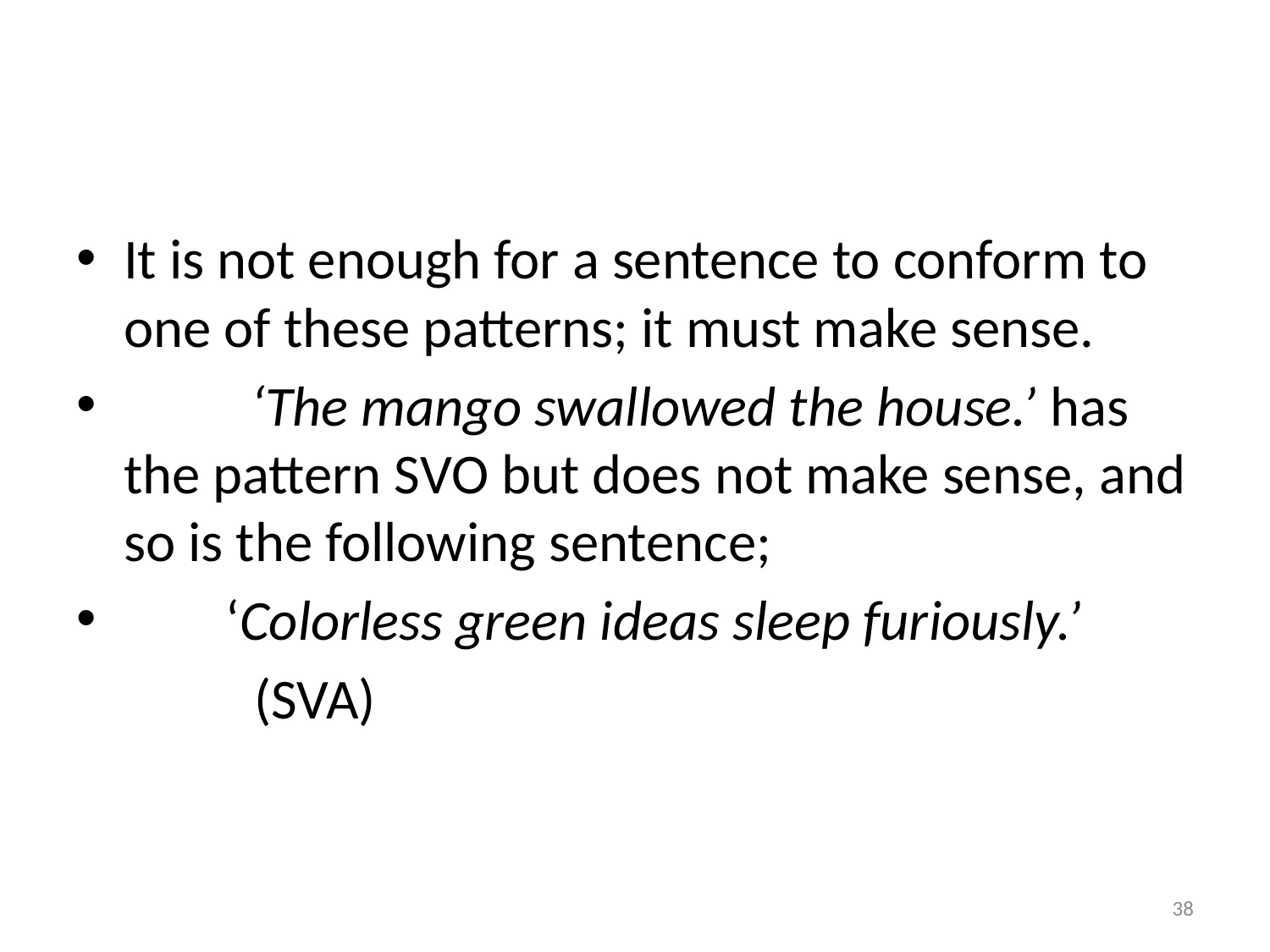

#

It is not enough for a sentence to conform to one of these patterns; it must make sense.
	‘The mango swallowed the house.’ has the pattern SVO but does not make sense, and so is the following sentence;
        ‘Colorless green ideas sleep furiously.’
              (SVA)

38